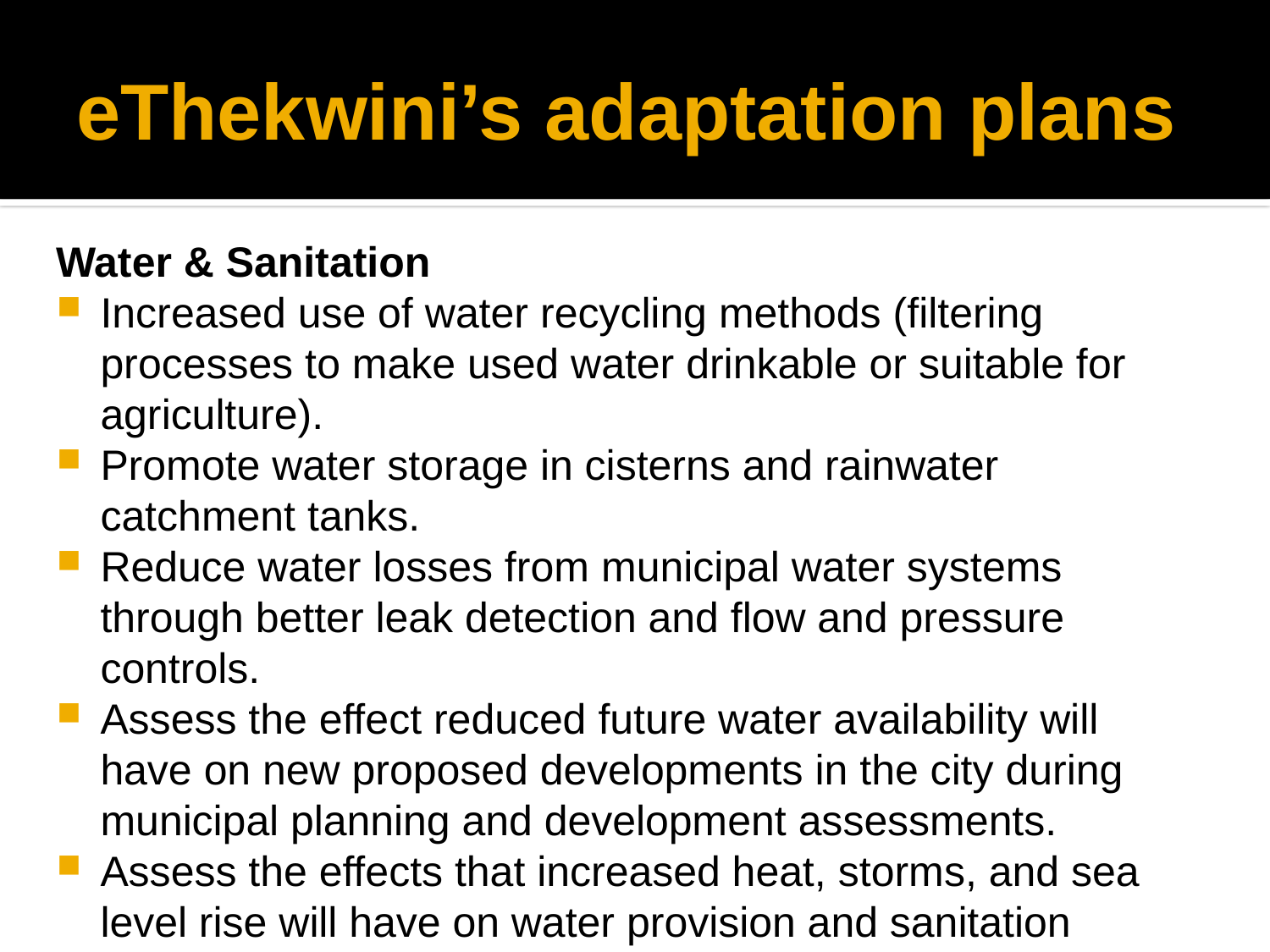

# eThekwini’s adaptation plans
Water & Sanitation
Increased use of water recycling methods (filtering processes to make used water drinkable or suitable for agriculture).
Promote water storage in cisterns and rainwater catchment tanks.
Reduce water losses from municipal water systems through better leak detection and flow and pressure controls.
Assess the effect reduced future water availability will have on new proposed developments in the city during municipal planning and development assessments.
Assess the effects that increased heat, storms, and sea level rise will have on water provision and sanitation infrastructure, and upgrade or relocate where necessary.